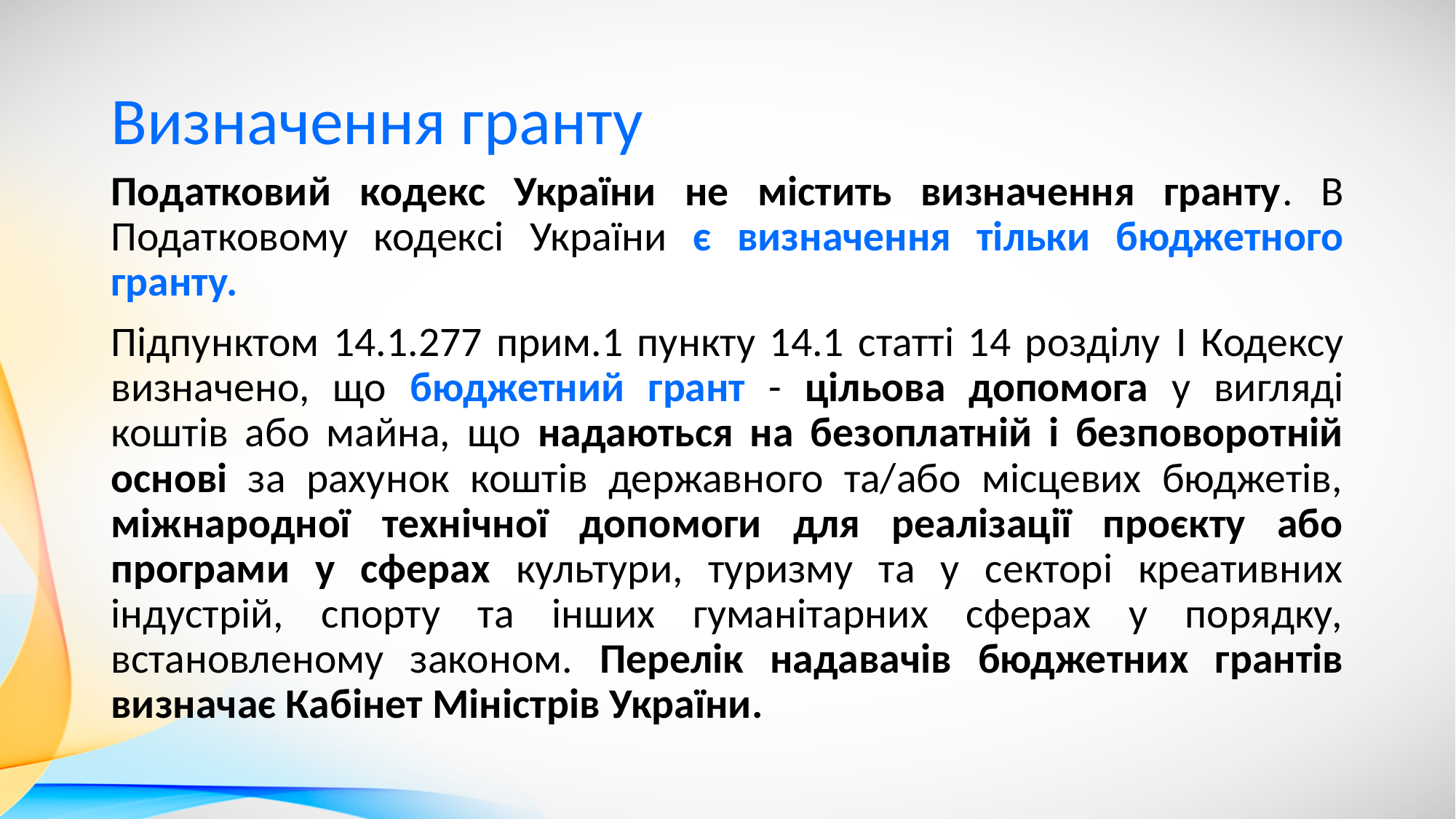

# Визначення гранту
Податковий кодекс України не містить визначення гранту. В Податковому кодексі України є визначення тільки бюджетного гранту.
Підпунктом 14.1.277 прим.1 пункту 14.1 статті 14 розділу I Кодексу визначено, що бюджетний грант - цільова допомога у вигляді коштів або майна, що надаються на безоплатній і безповоротній основі за рахунок коштів державного та/або місцевих бюджетів, міжнародної технічної допомоги для реалізації проєкту або програми у сферах культури, туризму та у секторі креативних індустрій, спорту та інших гуманітарних сферах у порядку, встановленому законом. Перелік надавачів бюджетних грантів визначає Кабінет Міністрів України.